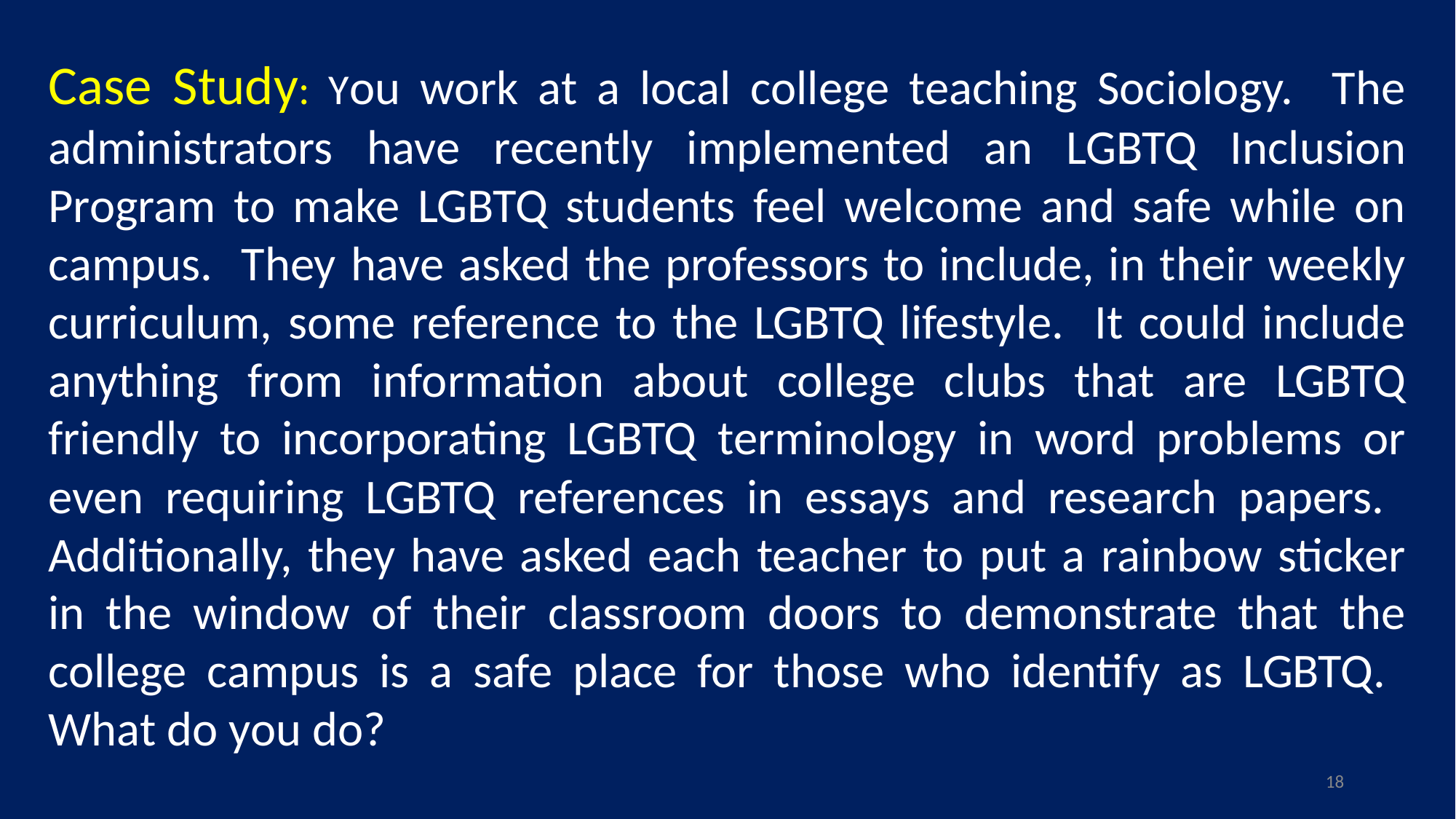

Case Study: You work at a local college teaching Sociology.  The administrators have recently implemented an LGBTQ Inclusion Program to make LGBTQ students feel welcome and safe while on campus.  They have asked the professors to include, in their weekly curriculum, some reference to the LGBTQ lifestyle.  It could include anything from information about college clubs that are LGBTQ friendly to incorporating LGBTQ terminology in word problems or even requiring LGBTQ references in essays and research papers.  Additionally, they have asked each teacher to put a rainbow sticker in the window of their classroom doors to demonstrate that the college campus is a safe place for those who identify as LGBTQ.  What do you do?

18